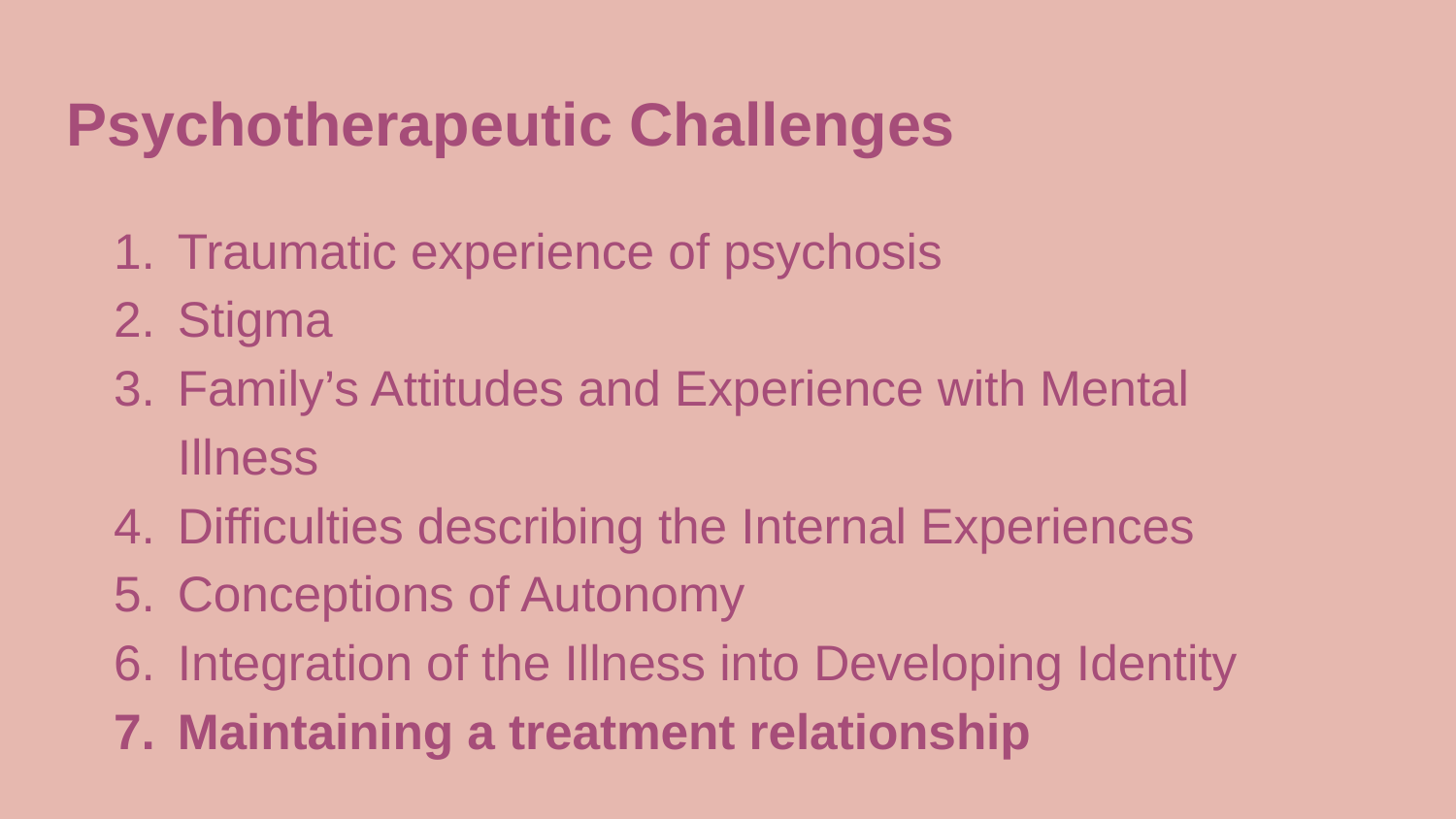

Psychotherapeutic Challenges

Traumatic experience of psychosis
Stigma
Family’s Attitudes and Experience with Mental Illness
Difficulties describing the Internal Experiences
Conceptions of Autonomy
Integration of the Illness into Developing Identity
Maintaining a treatment relationship